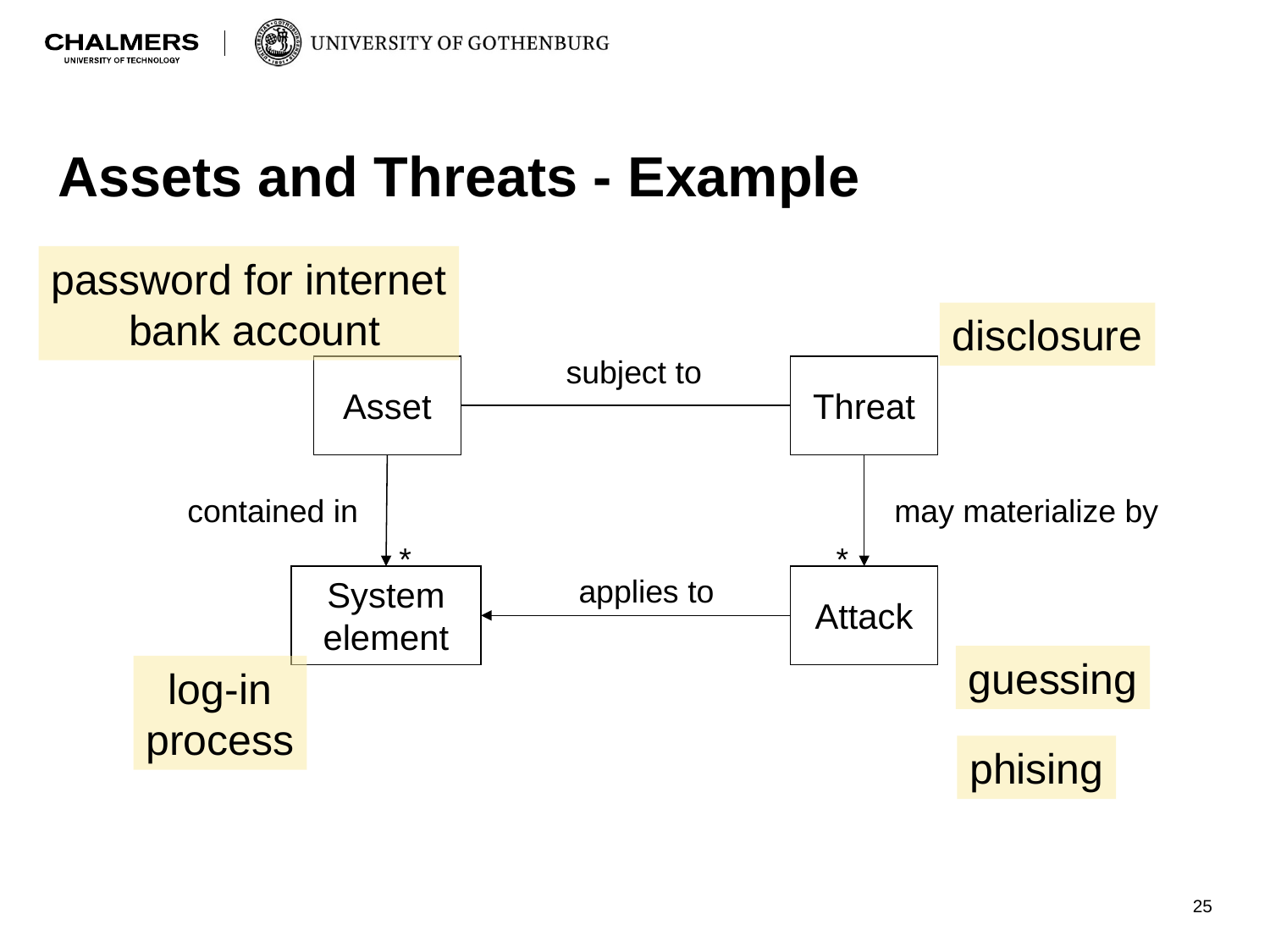

# Assets and Threats - Example
password for internet
 bank account
disclosure
subject to
Asset
Threat
contained in
may materialize by
*
*
applies to
System
element
Attack
guessing
log-in
process
phising
25